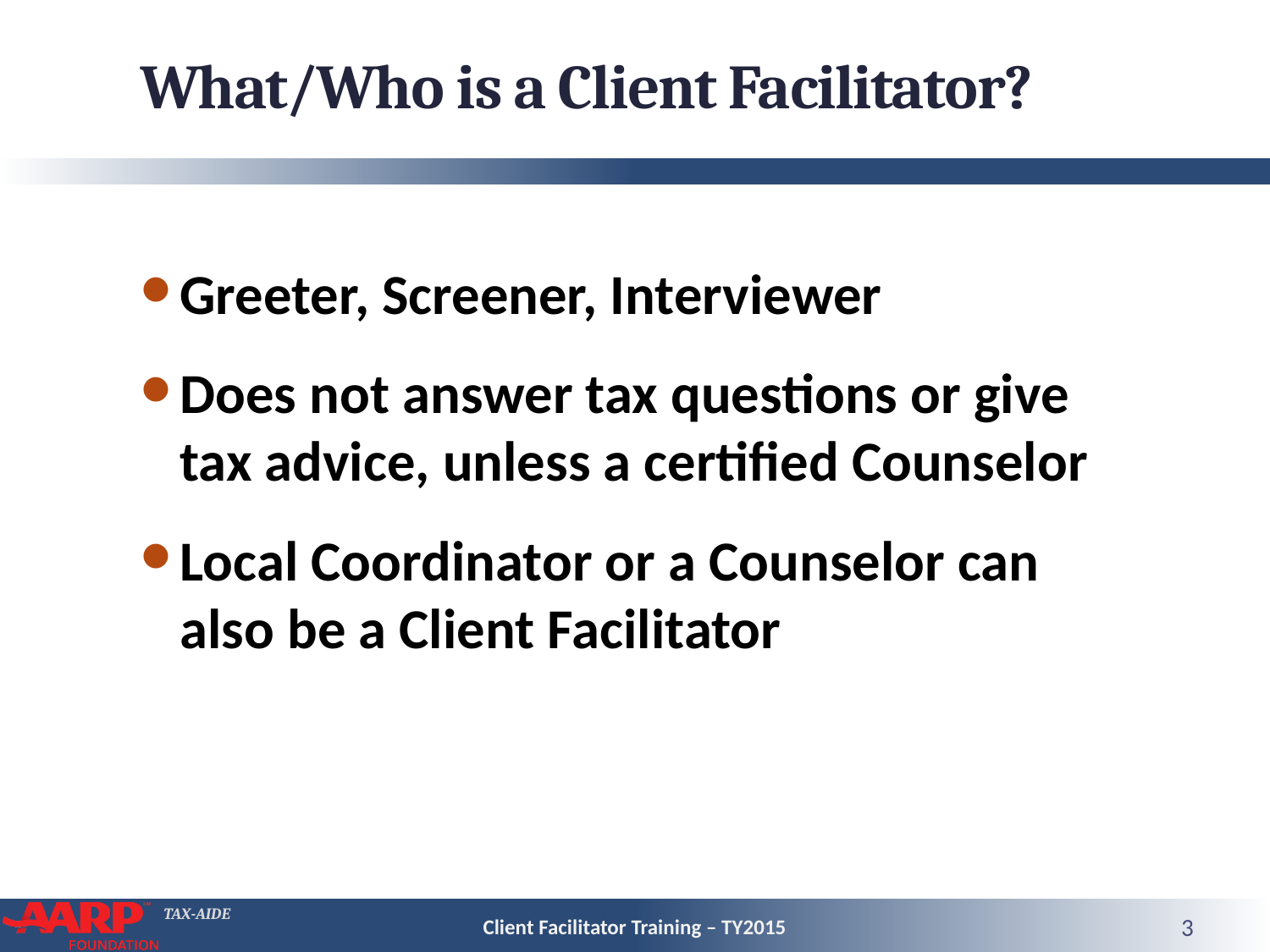

# What/Who is a Client Facilitator?
Greeter, Screener, Interviewer
Does not answer tax questions or give tax advice, unless a certified Counselor
Local Coordinator or a Counselor can also be a Client Facilitator

Client Facilitator Training – TY2015
3